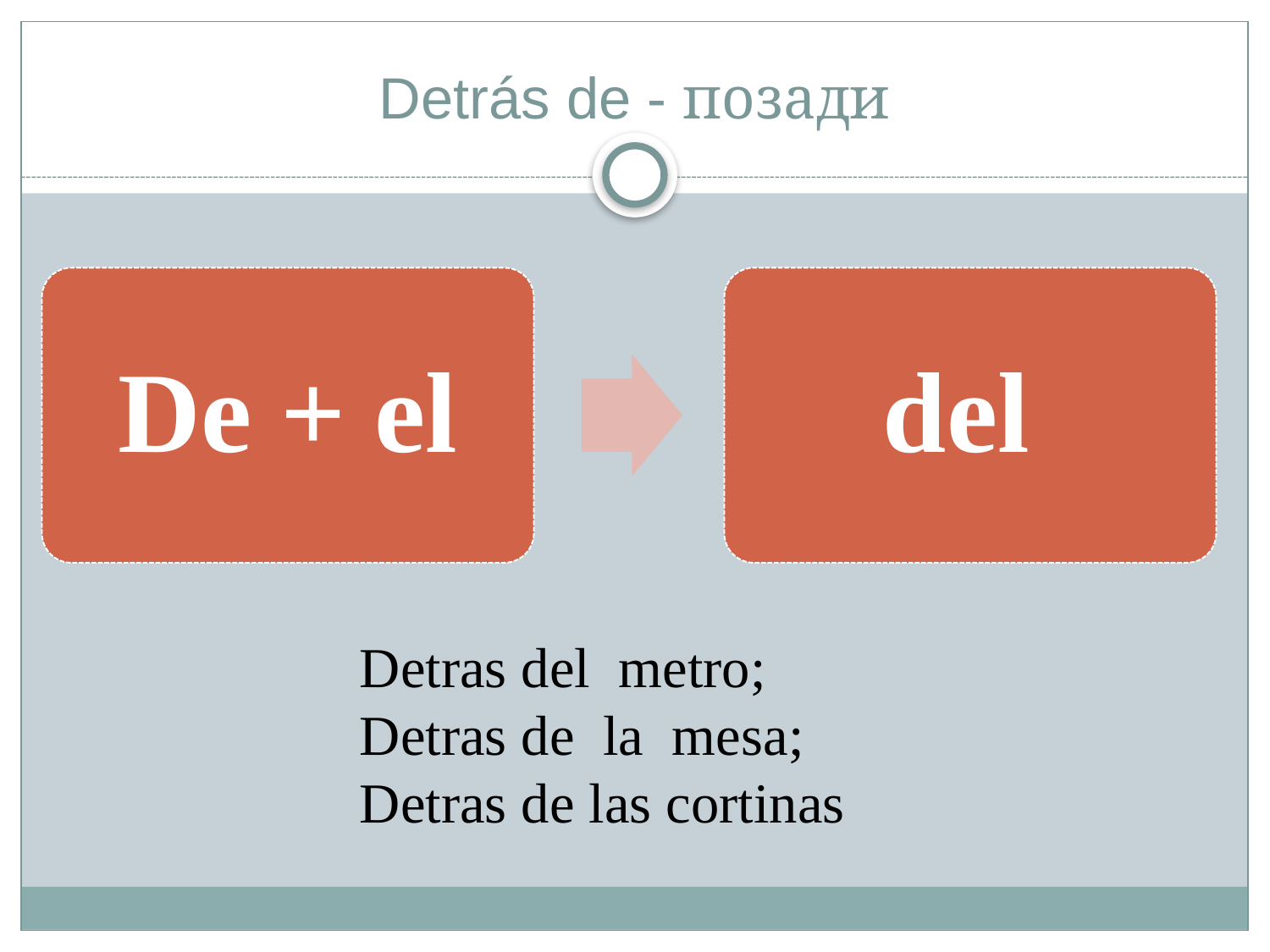

# Detrás de - позади
De + el

del
Detras del  metro; Detras de  la  mesa;
Detras de las cortinas